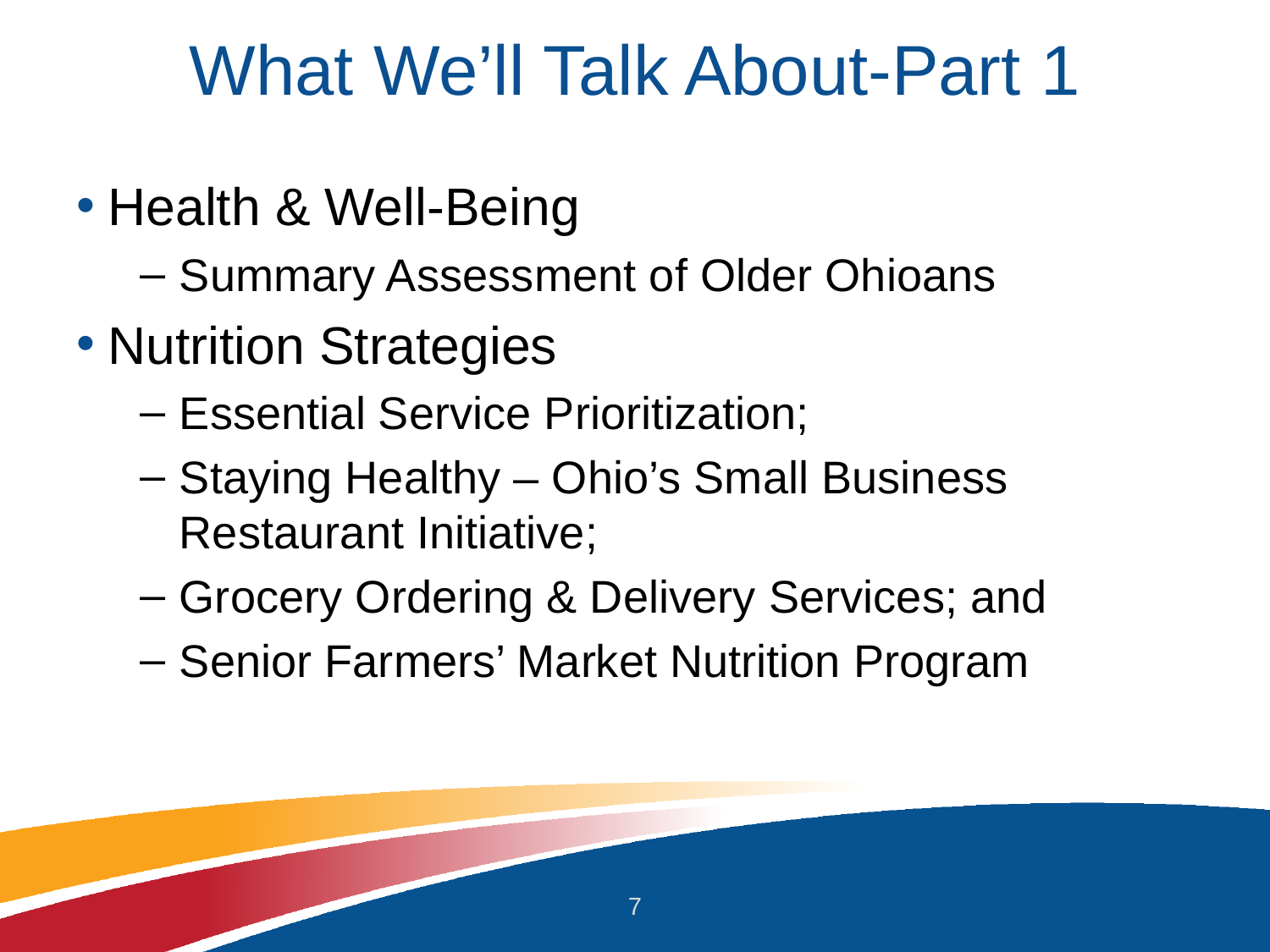

# What We’ll Talk About-Part 1
Health & Well-Being
Summary Assessment of Older Ohioans
Nutrition Strategies
Essential Service Prioritization;
Staying Healthy – Ohio’s Small Business Restaurant Initiative;
Grocery Ordering & Delivery Services; and
Senior Farmers’ Market Nutrition Program